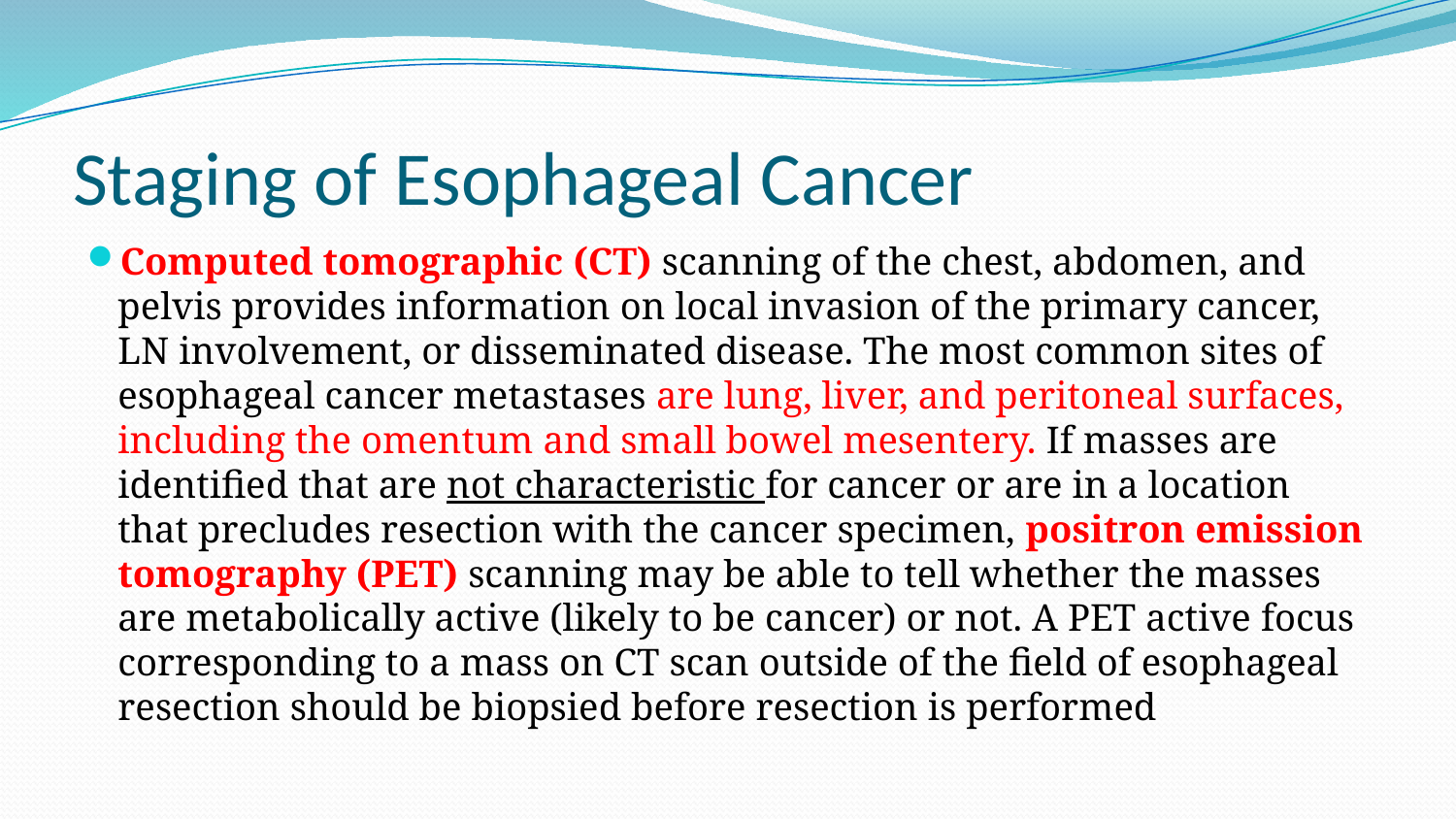

# Staging of Esophageal Cancer
Computed tomographic (CT) scanning of the chest, abdomen, and pelvis provides information on local invasion of the primary cancer, LN involvement, or disseminated disease. The most common sites of esophageal cancer metastases are lung, liver, and peritoneal surfaces, including the omentum and small bowel mesentery. If masses are identified that are not characteristic for cancer or are in a location that precludes resection with the cancer specimen, positron emission tomography (PET) scanning may be able to tell whether the masses are metabolically active (likely to be cancer) or not. A PET active focus corresponding to a mass on CT scan outside of the field of esophageal resection should be biopsied before resection is performed